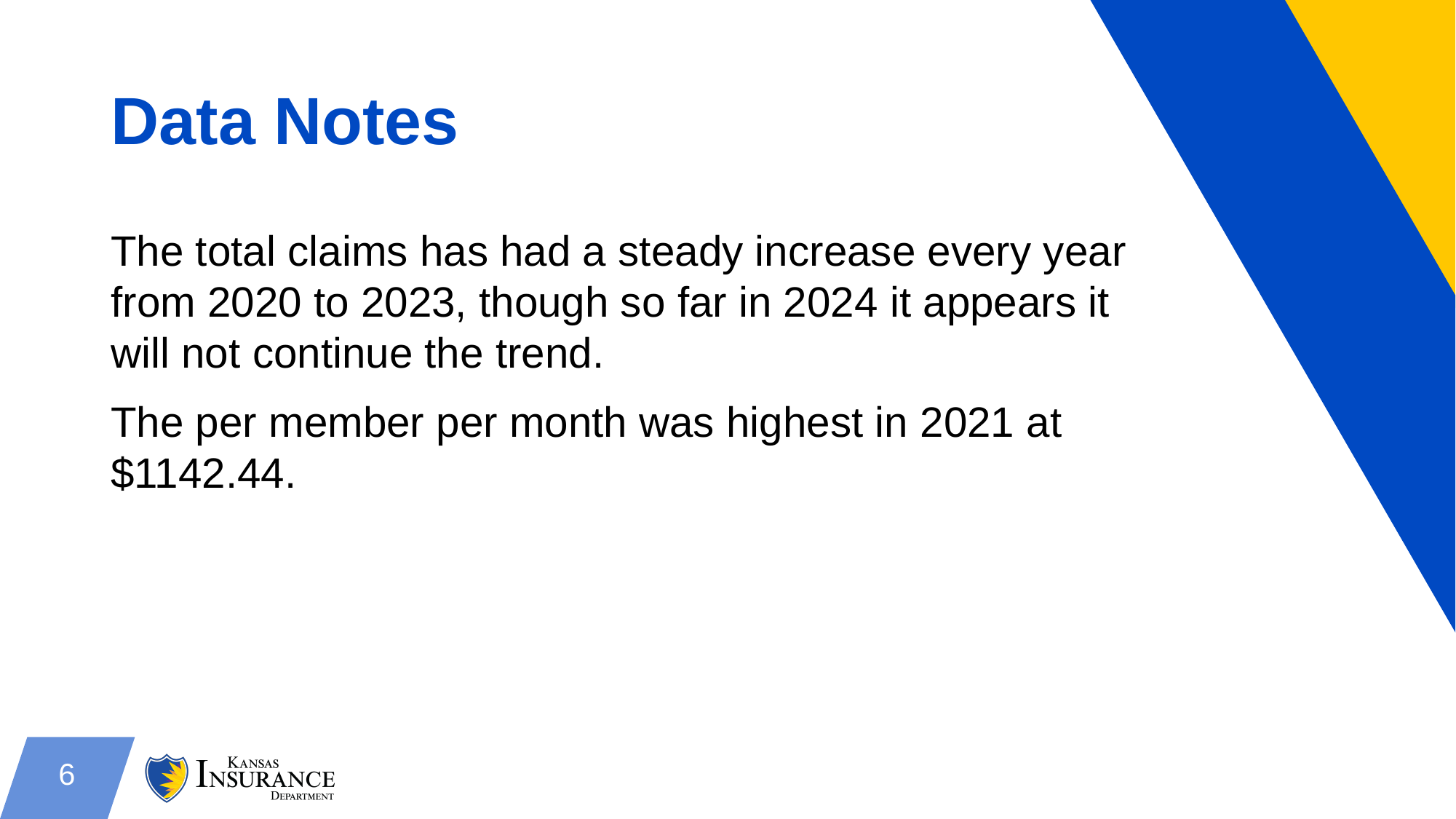

# Data Notes

The total claims has had a steady increase every year from 2020 to 2023, though so far in 2024 it appears it will not continue the trend.
The per member per month was highest in 2021 at $1142.44.